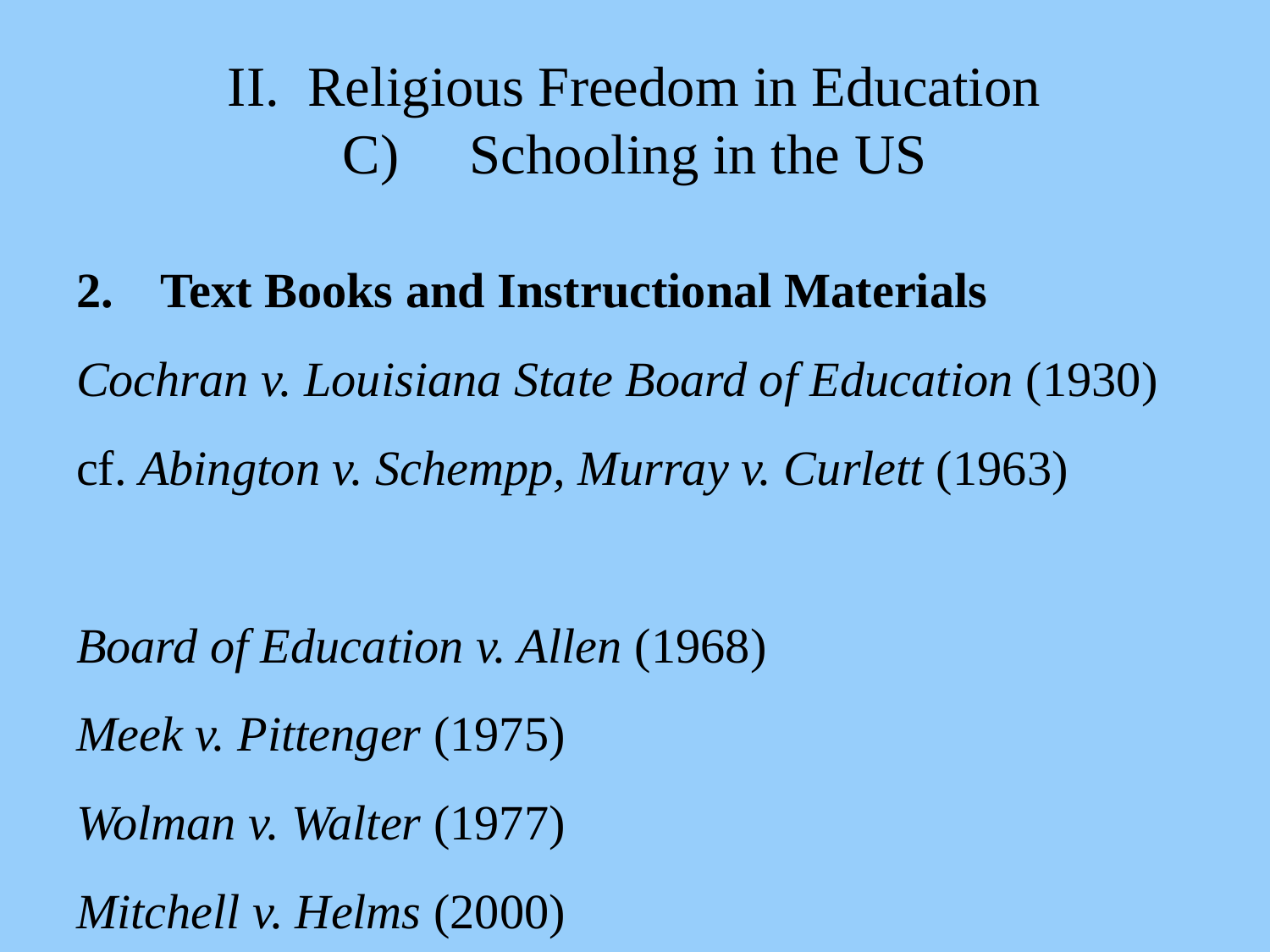

# II.  Religious Freedom in Education C)	Schooling in the US
2. 	Text Books and Instructional Materials
Cochran v. Louisiana State Board of Education (1930)
cf. Abington v. Schempp, Murray v. Curlett (1963)
Board of Education v. Allen (1968)
Meek v. Pittenger (1975)
Wolman v. Walter (1977)
Mitchell v. Helms (2000)